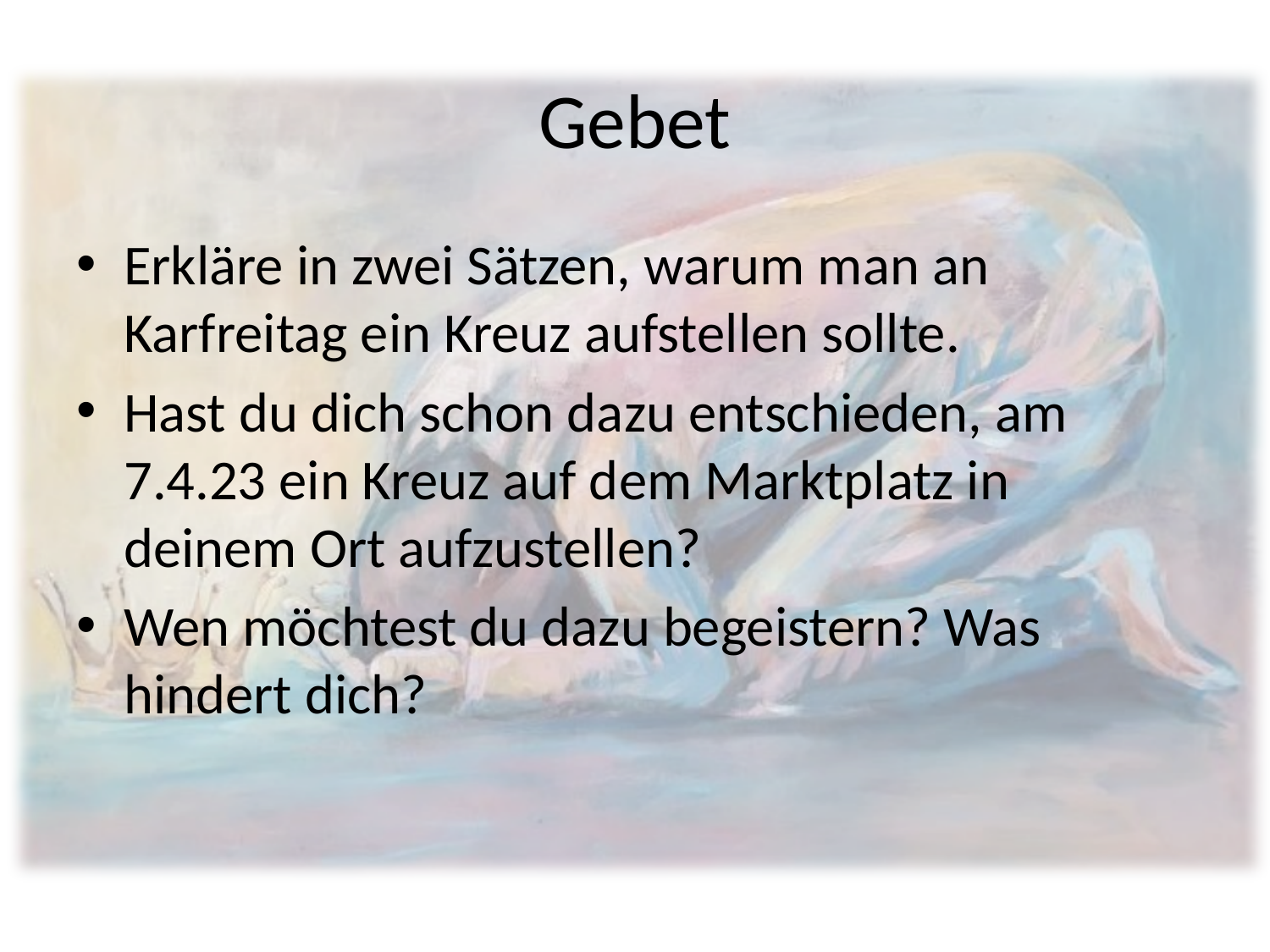

# Gebet
Erkläre in zwei Sätzen, warum man an Karfreitag ein Kreuz aufstellen sollte.
Hast du dich schon dazu entschieden, am 7.4.23 ein Kreuz auf dem Marktplatz in deinem Ort aufzustellen?
Wen möchtest du dazu begeistern? Was hindert dich?